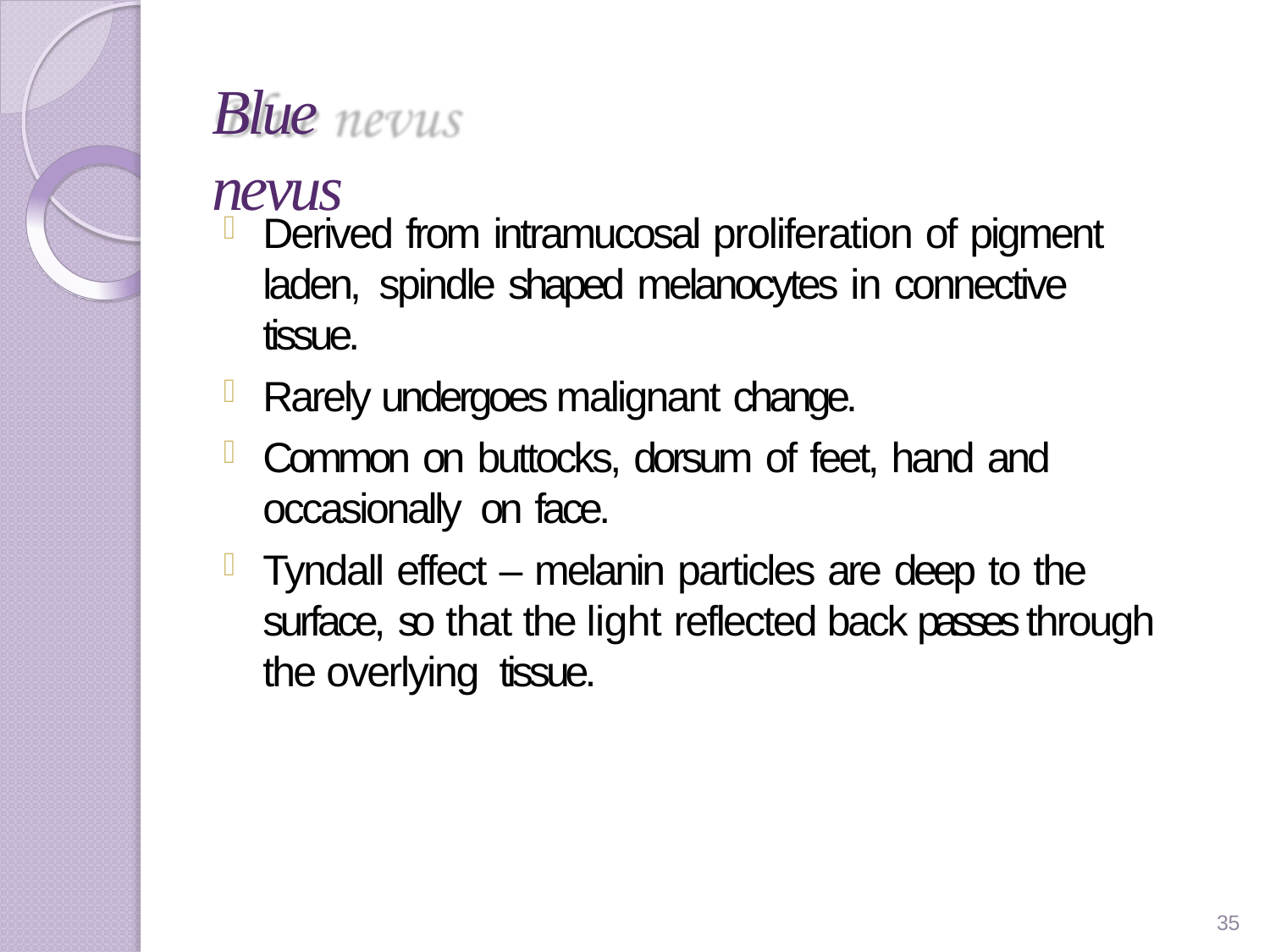

# Blue nevus
Derived from intramucosal proliferation of pigment laden,  spindle shaped melanocytes in connective tissue.
Rarely undergoes malignant change.
Common on buttocks, dorsum of feet, hand and occasionally  on face.
Tyndall effect – melanin particles are deep to the surface, so  that the light reflected back passes through the overlying  tissue.
35